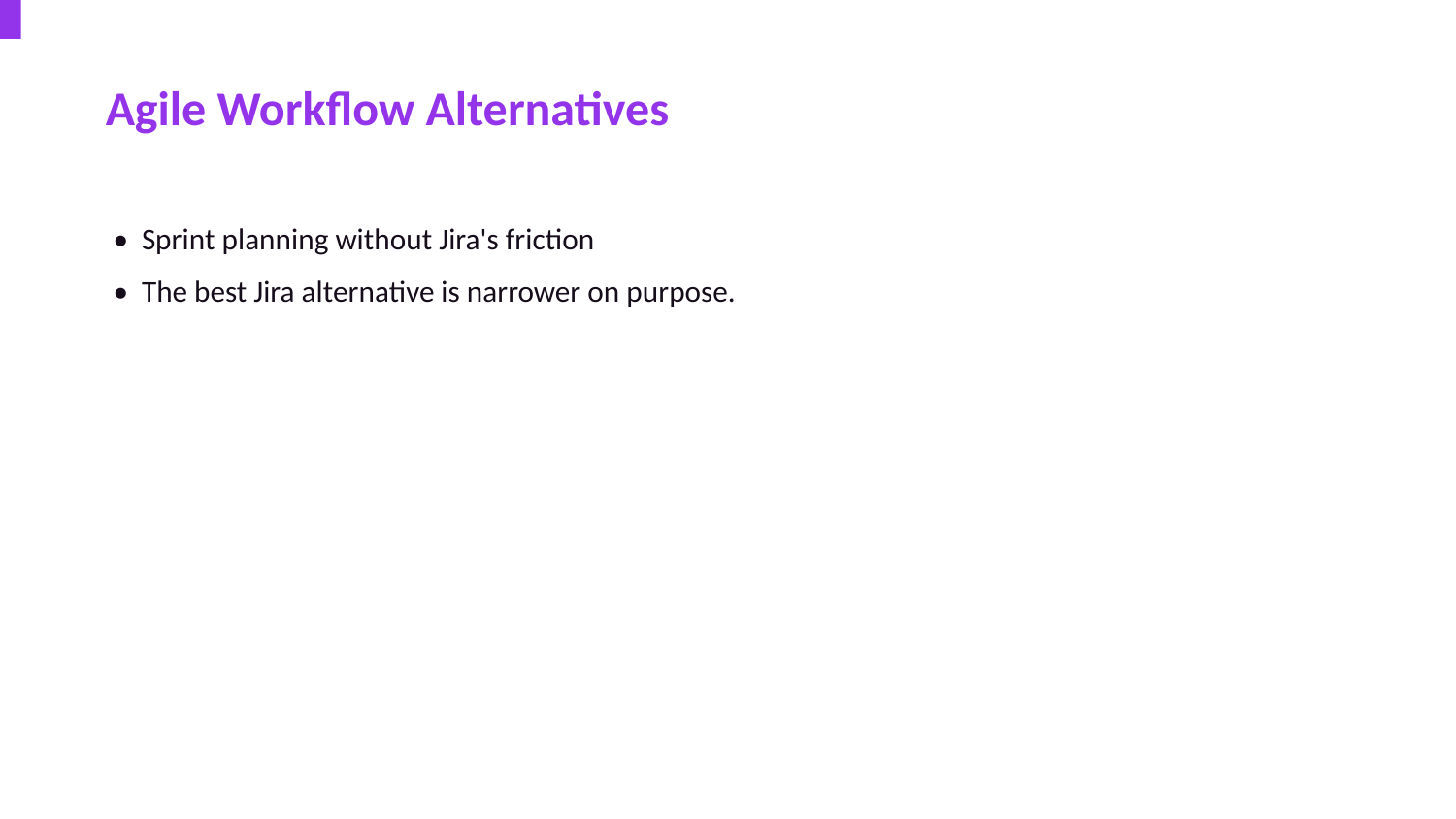

Agile Workflow Alternatives
•  Sprint planning without Jira's friction
•  The best Jira alternative is narrower on purpose.